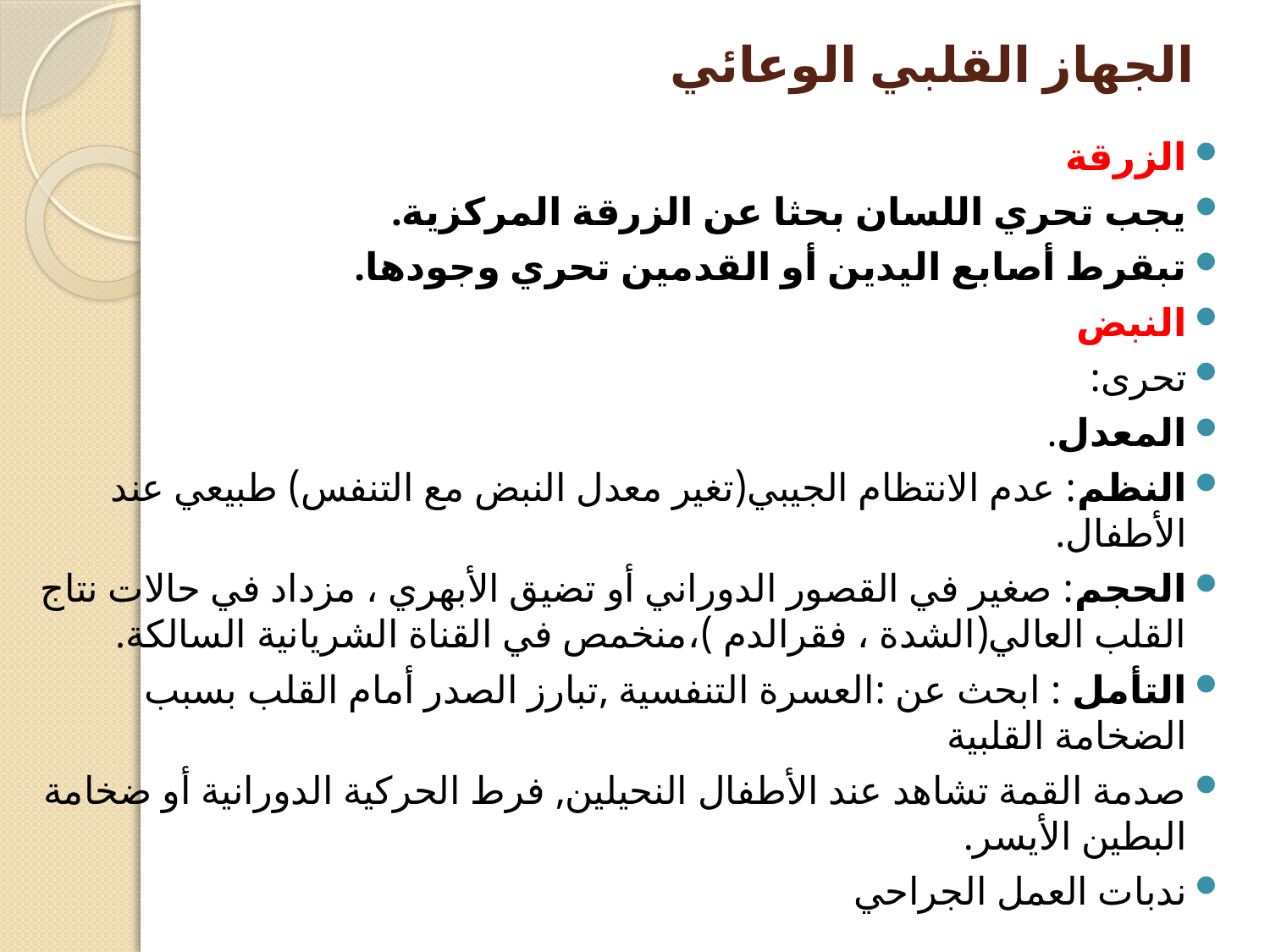

# الجهاز القلبي الوعائي
الزرقة
يجب تحري اللسان بحثا عن الزرقة المركزية.
تبقرط أصابع اليدين أو القدمين تحري وجودها.
النبض
تحرى:
المعدل.
النظم: عدم الانتظام الجيبي(تغير معدل النبض مع التنفس) طبيعي عند الأطفال.
الحجم: صغير في القصور الدوراني أو تضيق الأبهري ، مزداد في حالات نتاج القلب العالي(الشدة ، فقرالدم )،منخمص في القناة الشريانية السالكة.
التأمل : ابحث عن :العسرة التنفسية ,تبارز الصدر أمام القلب بسبب الضخامة القلبية
صدمة القمة تشاهد عند الأطفال النحيلين, فرط الحركية الدورانية أو ضخامة البطين الأيسر.
ندبات العمل الجراحي